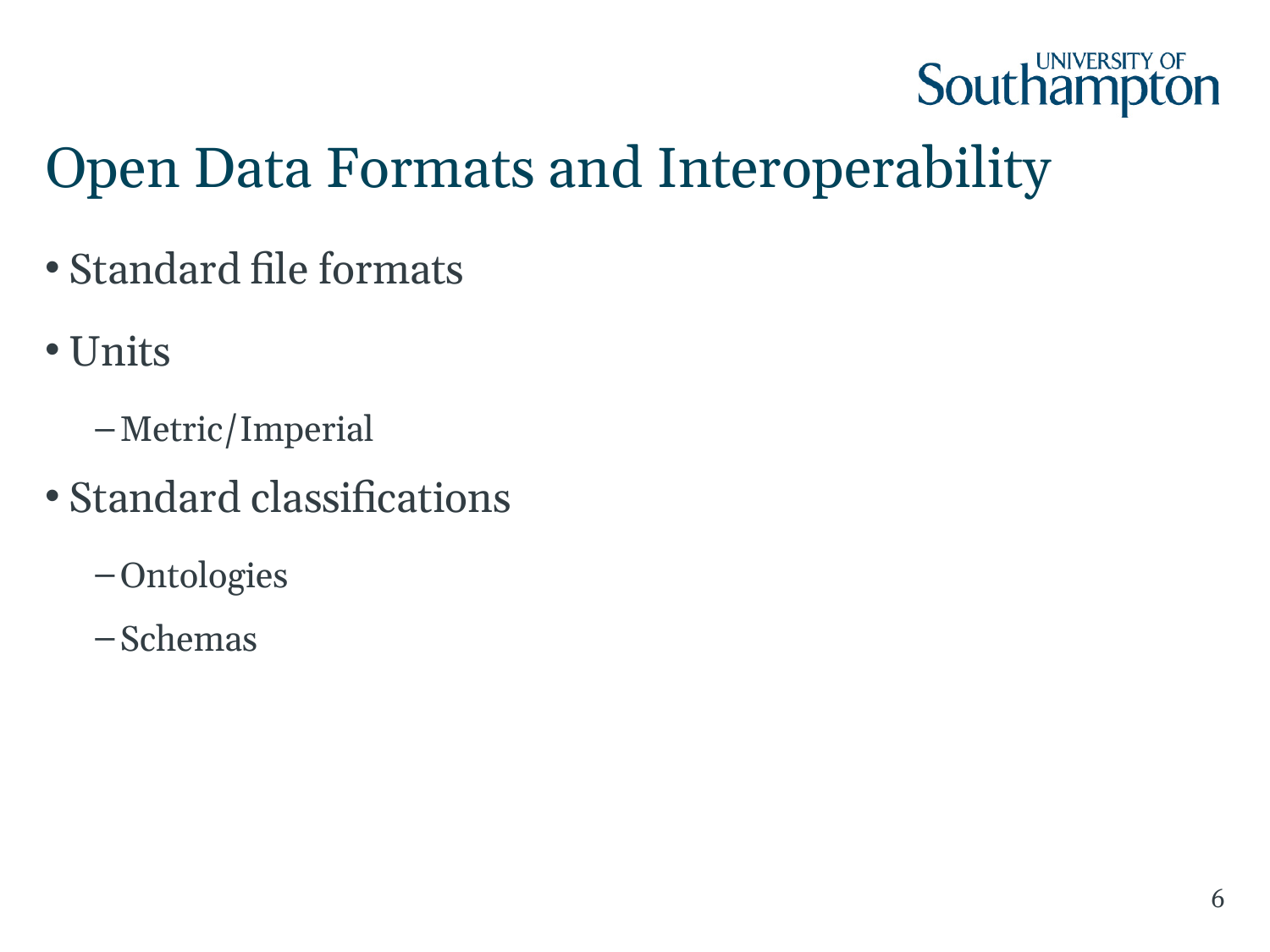

# Open Data Formats and Interoperability
Standard file formats
Units
Metric/Imperial
Standard classifications
Ontologies
Schemas

6